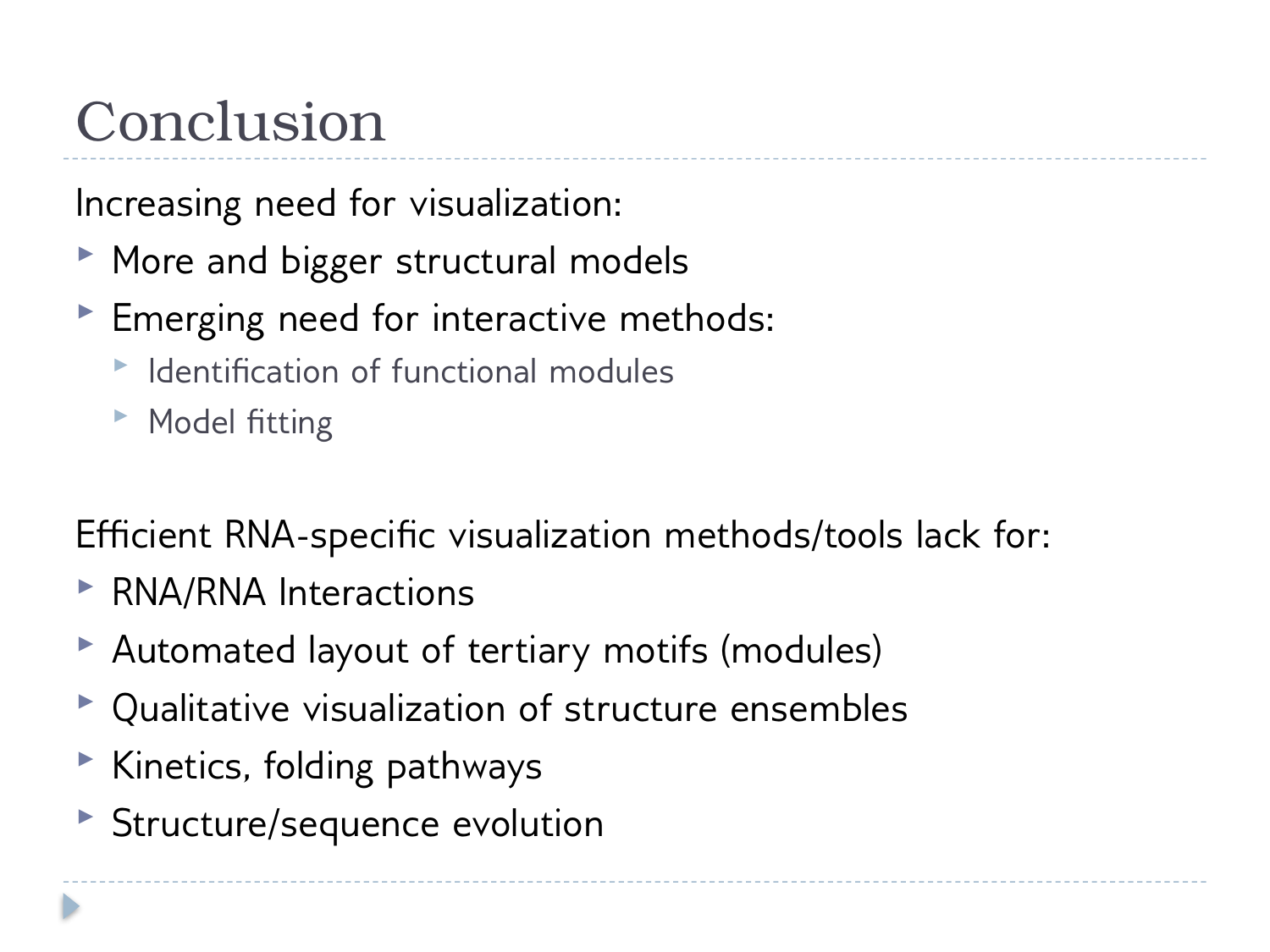

# Conclusion
Increasing need for visualization:
More and bigger structural models
Emerging need for interactive methods:
Identification of functional modules
Model fitting

Efficient RNA-specific visualization methods/tools lack for:
RNA/RNA Interactions
Automated layout of tertiary motifs (modules)
Qualitative visualization of structure ensembles
Kinetics, folding pathways
Structure/sequence evolution